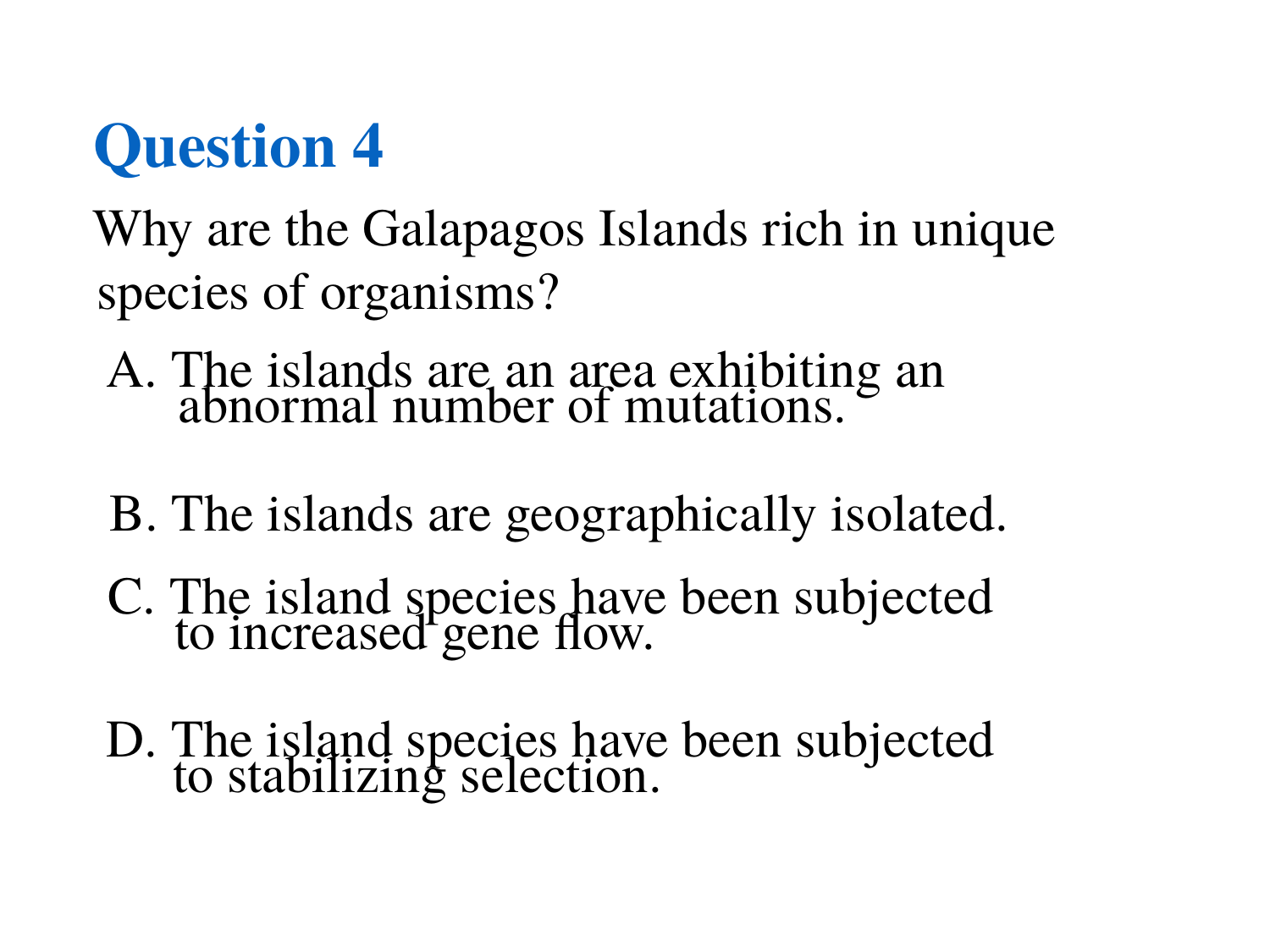

Question 4
      Why are the Galapagos Islands rich in unique species of organisms?
A. The islands are an area exhibiting an
	   abnormal number of mutations.
B. The islands are geographically isolated.
C. The island species have been subjected
     to increased gene flow.
D. The island species have been subjected
     to stabilizing selection.
# Section 2 Check